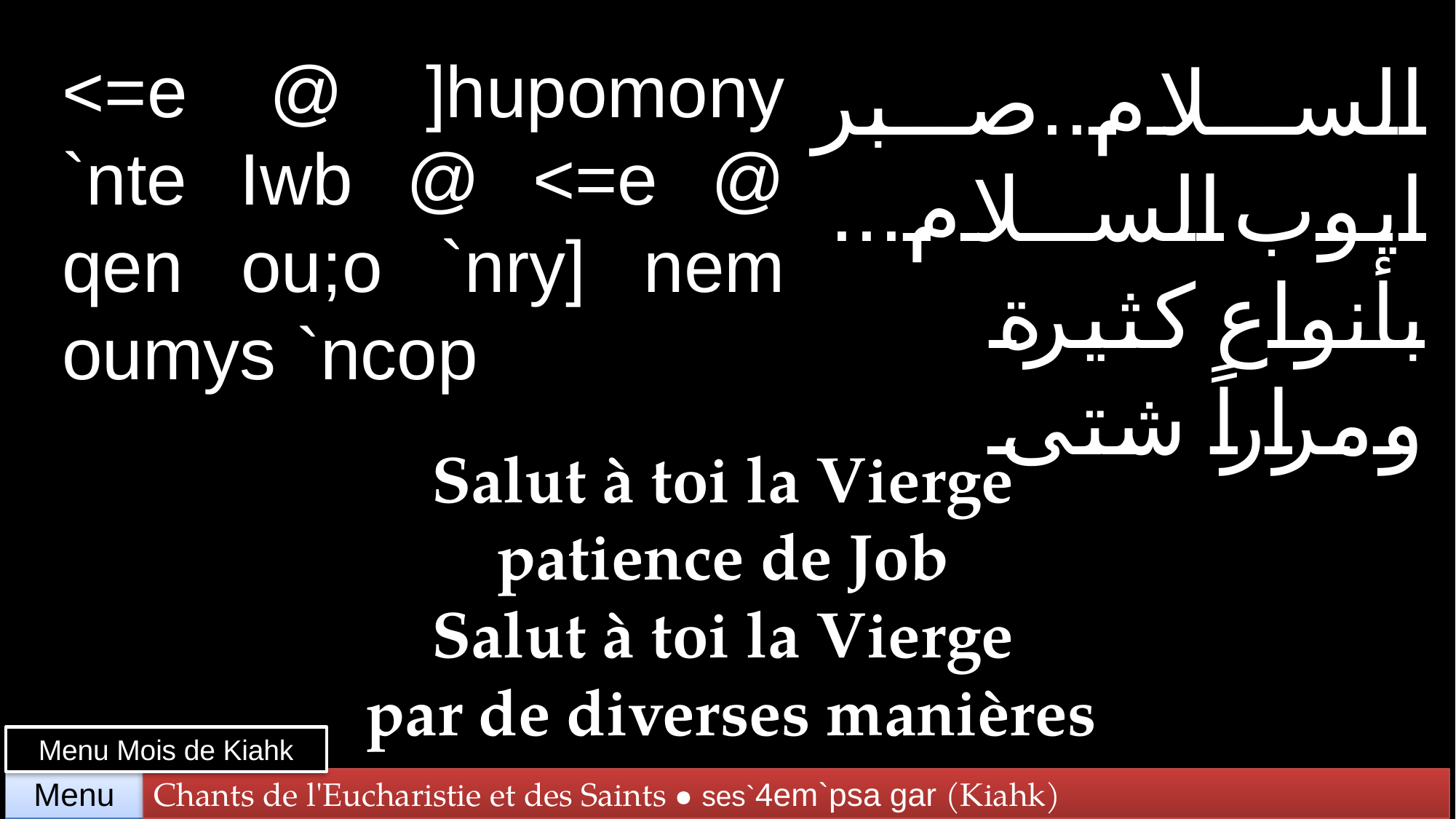

<=e @ ]hupomony `nte Iwb @ <=e @ qen ou;o `nry] nem oumys `ncop
السلام..صبر ايوب السلام... بأنواع كثيرة ومراراً شتى
Salut à toi la Vierge
 patience de Job
Salut à toi la Vierge
 par de diverses manières
Menu Mois de Kiahk
Chants de l'Eucharistie et des Saints • ses`4em`psa gar (Kiahk)
Menu